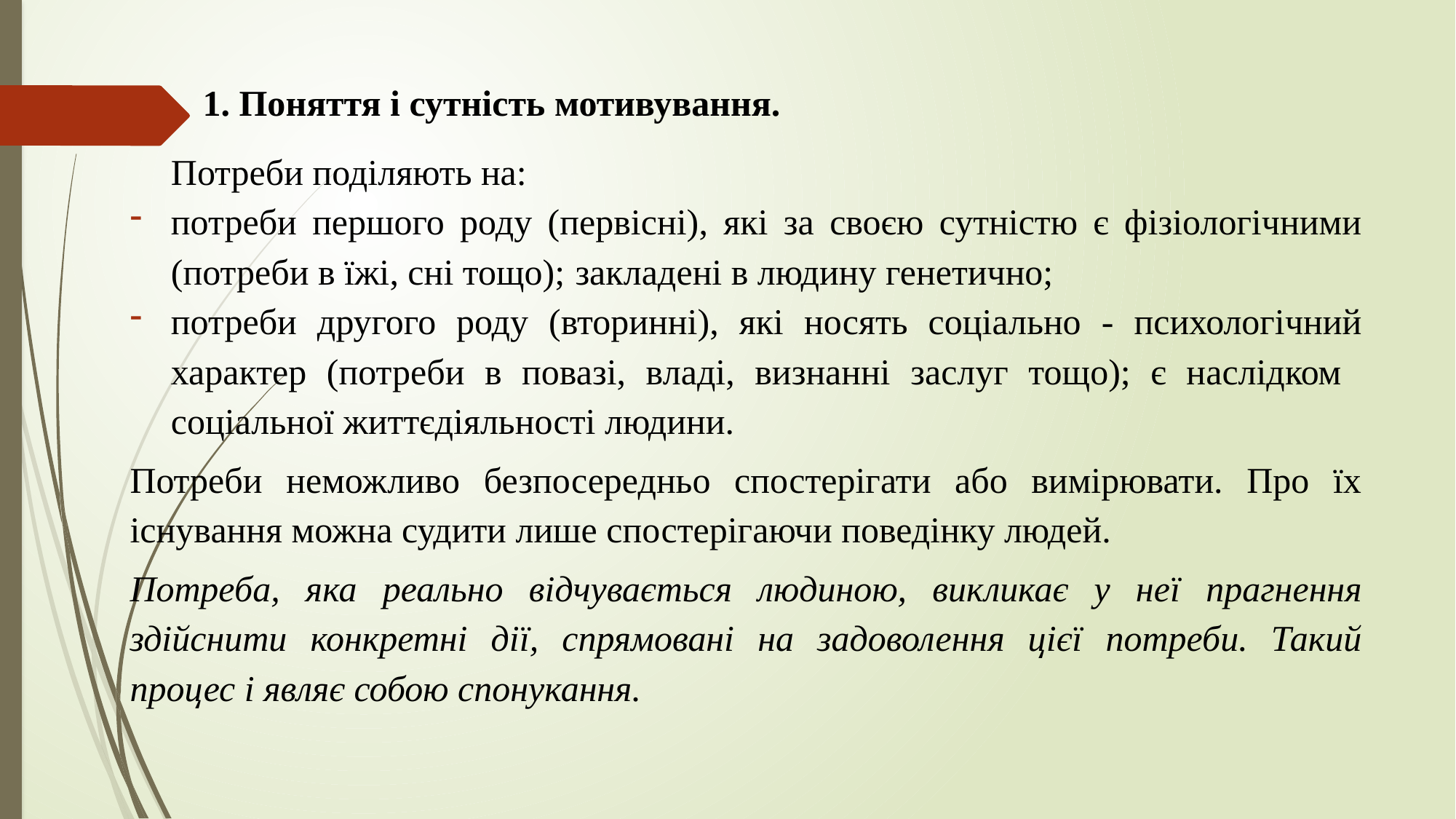

# 1. Поняття і сутність мотивування.
Потреби поділяють на:
потреби першого роду (первісні), які за своєю сутністю є фізіологічними (потреби в їжі, сні тощо); закладені в людину генетично;
потреби другого роду (вторинні), які носять соціально - психологічний характер (потреби в повазі, владі, визнанні заслуг тощо); є наслідком  соціальної життєдіяльності людини.
Потреби неможливо безпосередньо спостерігати або вимірювати. Про їх існування можна судити лише спостерігаючи поведінку людей.
Потреба, яка реально відчувається людиною, викликає у неї прагнення здійснити конкретні дії, спрямовані на задоволення цієї потреби. Такий процес і являє собою спонукання.